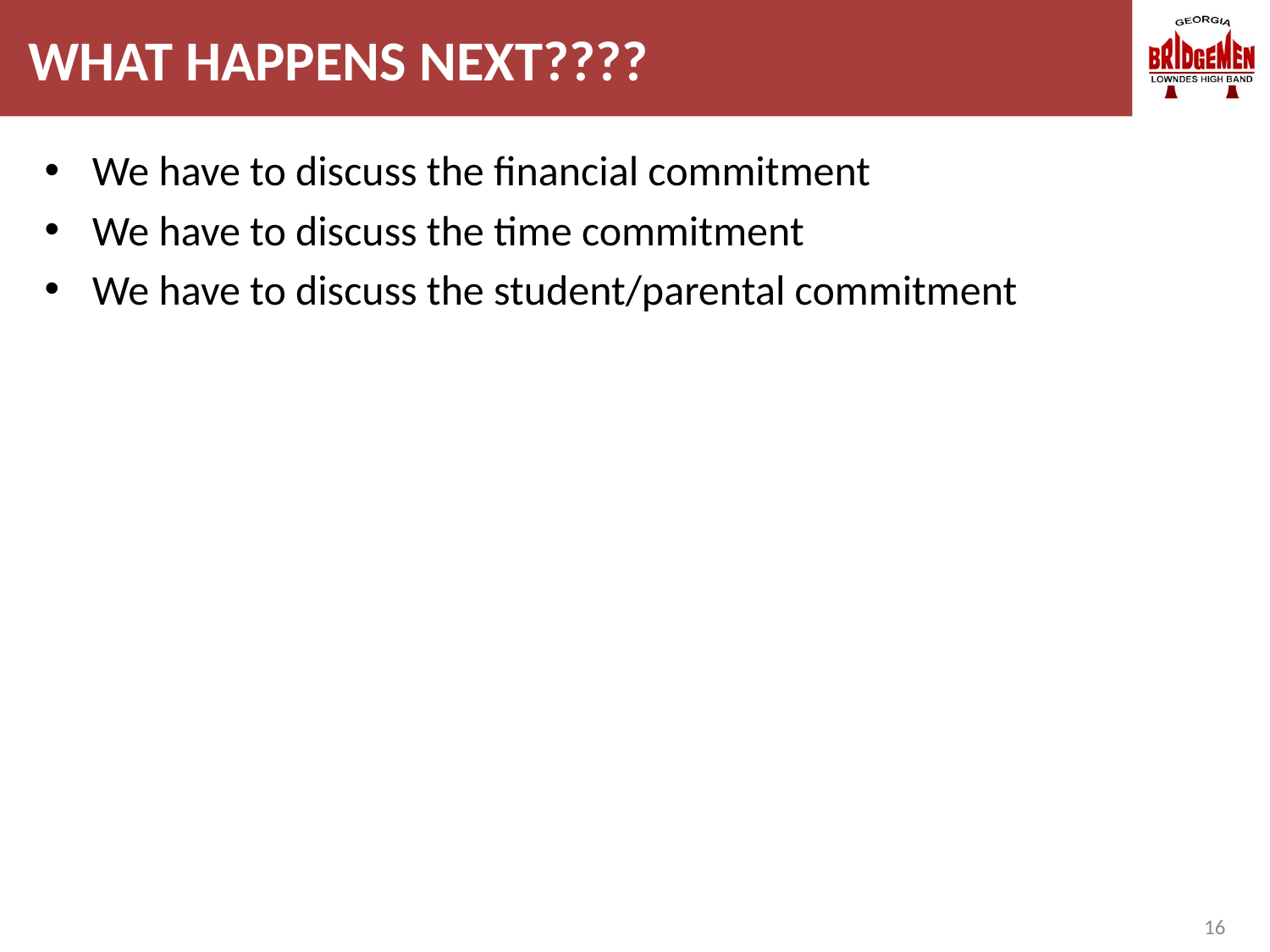

# WHAT HAPPENS NEXT????
We have to discuss the financial commitment
We have to discuss the time commitment
We have to discuss the student/parental commitment
16